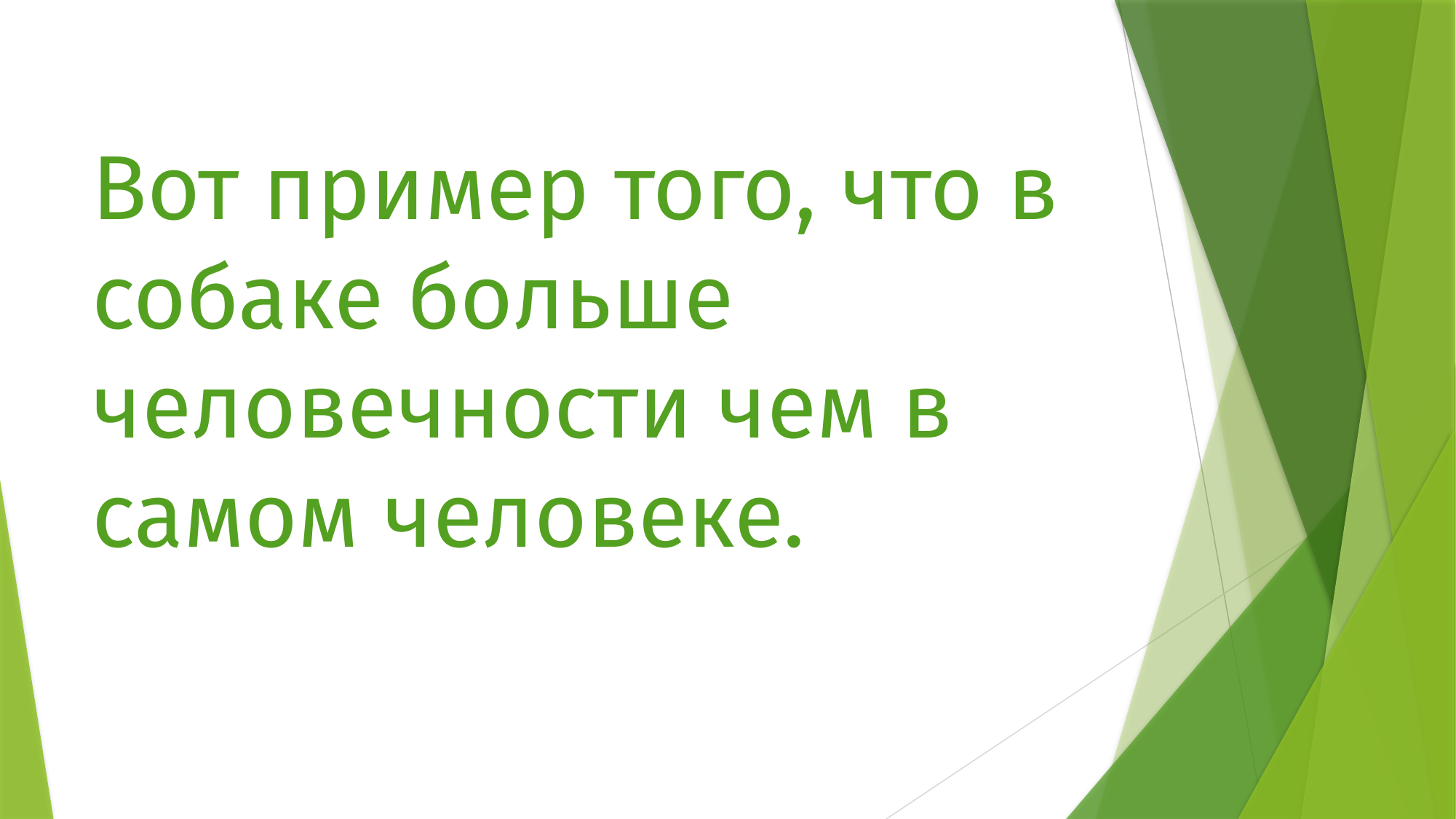

Вот пример того, что в собаке больше человечности чем в самом человеке.